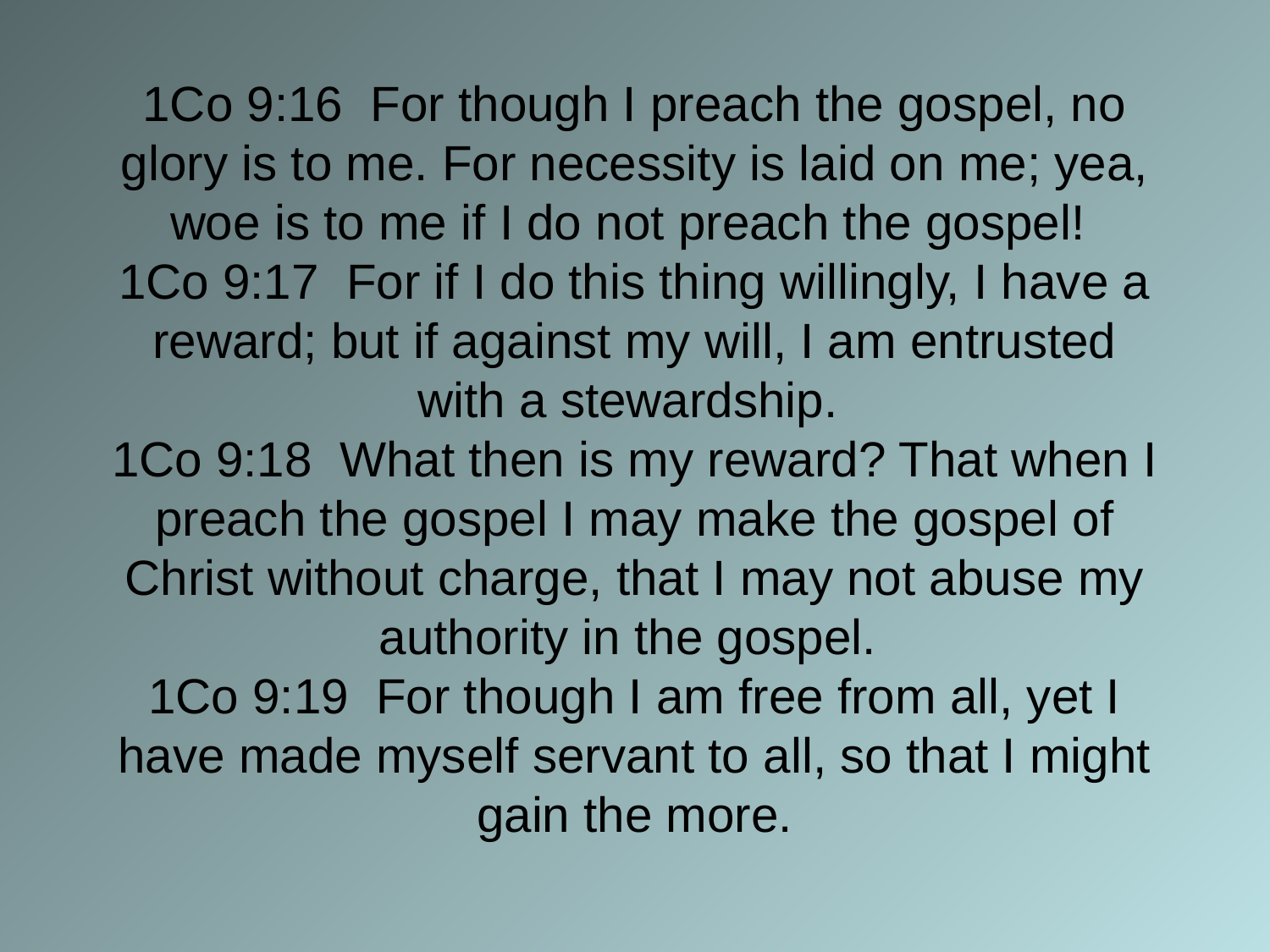

# 1Co 9:16  For though I preach the gospel, no glory is to me. For necessity is laid on me; yea, woe is to me if I do not preach the gospel! 1Co 9:17  For if I do this thing willingly, I have a reward; but if against my will, I am entrusted with a stewardship. 1Co 9:18  What then is my reward? That when I preach the gospel I may make the gospel of Christ without charge, that I may not abuse my authority in the gospel. 1Co 9:19  For though I am free from all, yet I have made myself servant to all, so that I might gain the more.